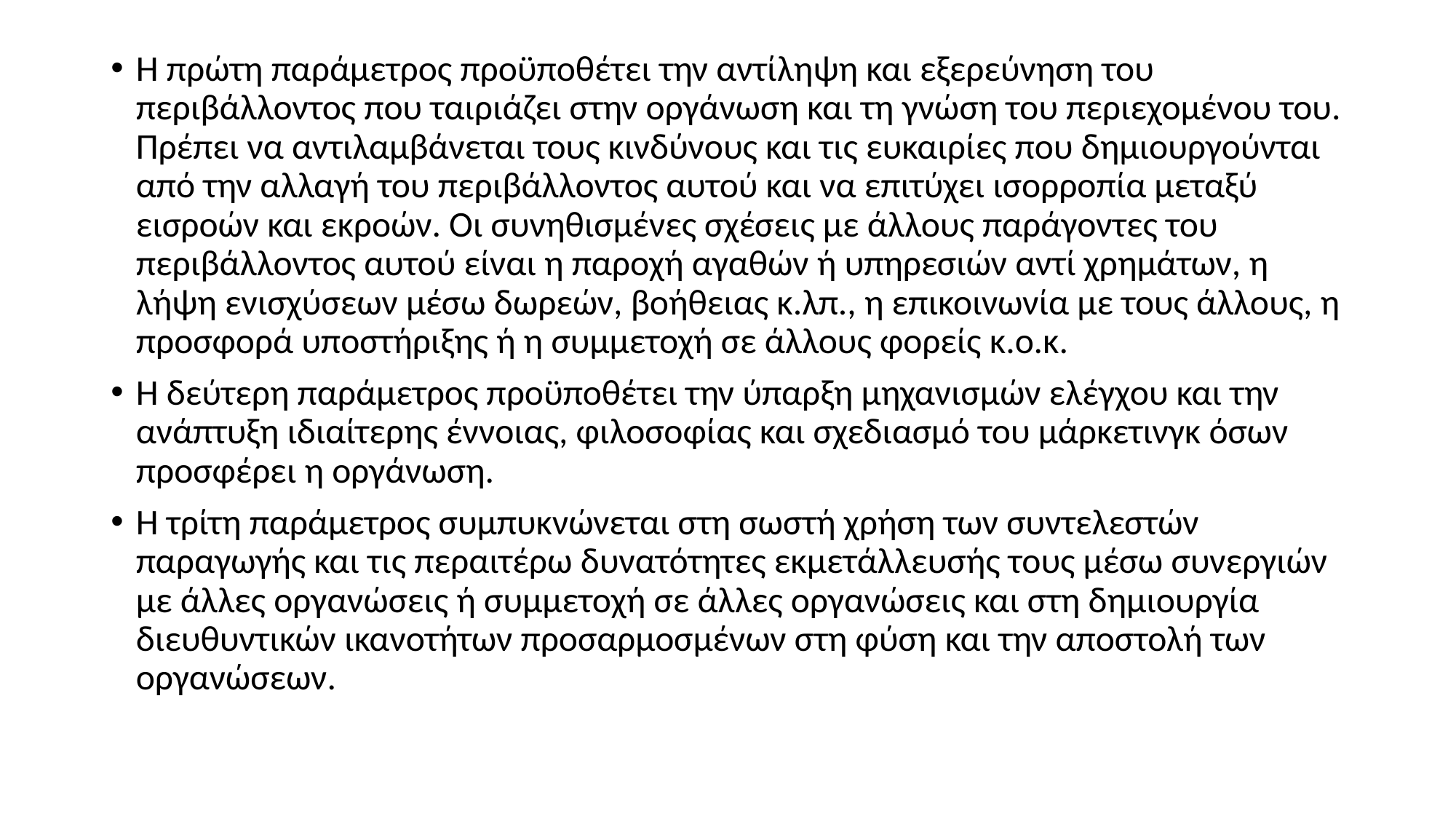

Η πρώτη παράμετρος προϋποθέτει την αντίληψη και εξερεύνηση του περιβάλλοντος που ταιριάζει στην οργάνωση και τη γνώση του περιεχομένου του. Πρέπει να αντιλαμβάνεται τους κινδύνους και τις ευκαιρίες που δημιουργούνται από την αλλαγή του περιβάλλοντος αυτού και να επιτύχει ισορροπία μεταξύ εισροών και εκροών. Οι συνηθισμένες σχέσεις με άλλους παράγοντες του περιβάλλοντος αυτού είναι η παροχή αγαθών ή υπηρεσιών αντί χρημάτων, η λήψη ενισχύσεων μέσω δωρεών, βοήθειας κ.λπ., η επικοινωνία με τους άλλους, η προσφορά υποστήριξης ή η συμμετοχή σε άλλους φορείς κ.ο.κ.
Η δεύτερη παράμετρος προϋποθέτει την ύπαρξη μηχανισμών ελέγχου και την ανάπτυξη ιδιαίτερης έννοιας, φιλοσοφίας και σχεδιασμό του μάρκετινγκ όσων προσφέρει η οργάνωση.
Η τρίτη παράμετρος συμπυκνώνεται στη σωστή χρήση των συντελεστών παραγωγής και τις περαιτέρω δυνατότητες εκμετάλλευσής τους μέσω συνεργιών με άλλες οργανώσεις ή συμμετοχή σε άλλες οργανώσεις και στη δημιουργία διευθυντικών ικανοτήτων προσαρμοσμένων στη φύση και την αποστολή των οργανώσεων.